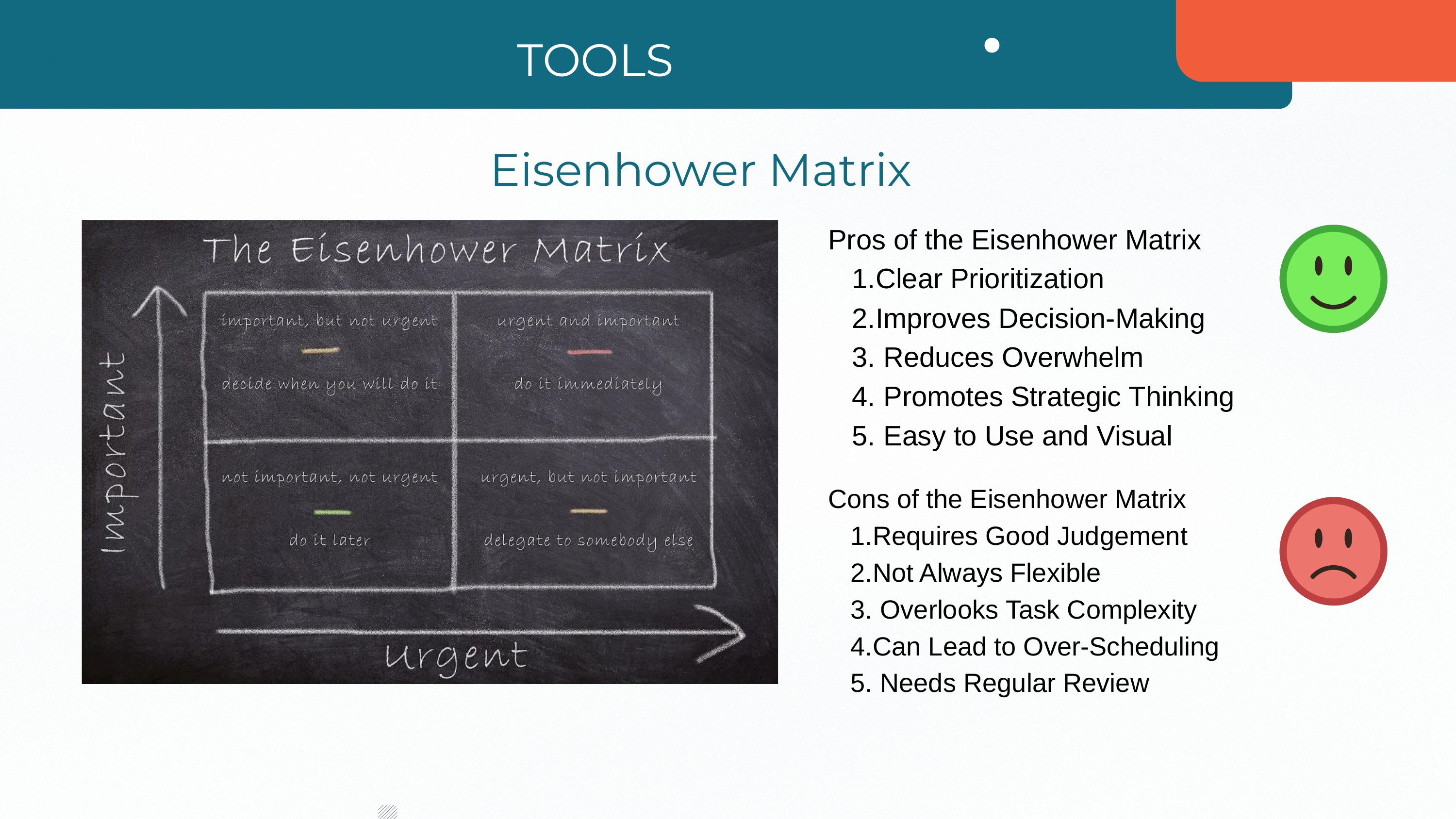

TOOLS

Eisenhower Matrix
Pros of the Eisenhower Matrix
Clear Prioritization
Improves Decision-Making
 Reduces Overwhelm
 Promotes Strategic Thinking
 Easy to Use and Visual

Cons of the Eisenhower Matrix
Requires Good Judgement
Not Always Flexible
 Overlooks Task Complexity
Can Lead to Over-Scheduling
 Needs Regular Review